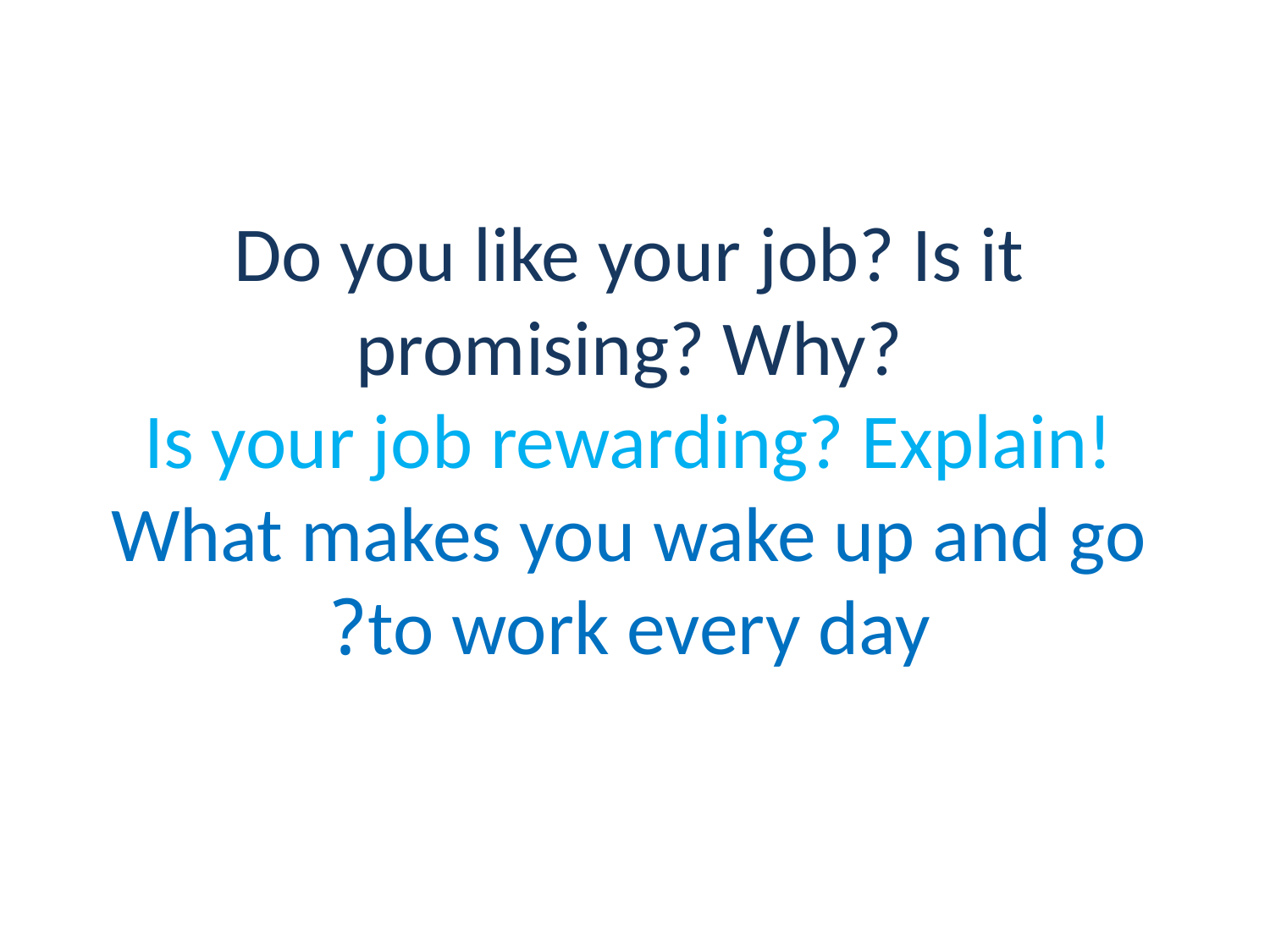

# Do you like your job? Is it promising? Why? Is your job rewarding? Explain! What makes you wake up and go to work every day?